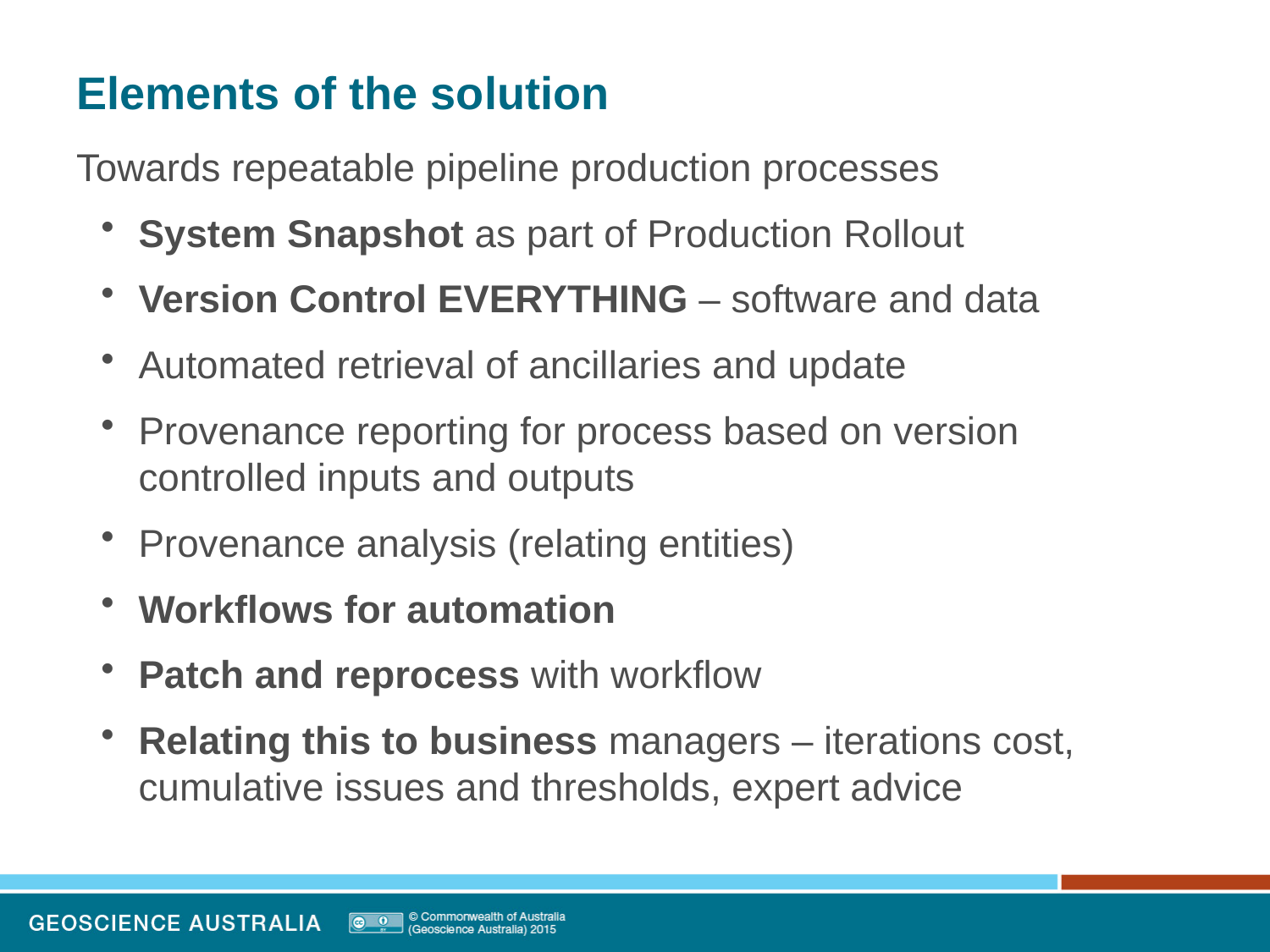

# Elements of the solution
Towards repeatable pipeline production processes
System Snapshot as part of Production Rollout
Version Control EVERYTHING – software and data
Automated retrieval of ancillaries and update
Provenance reporting for process based on version controlled inputs and outputs
Provenance analysis (relating entities)
Workflows for automation
Patch and reprocess with workflow
Relating this to business managers – iterations cost, cumulative issues and thresholds, expert advice